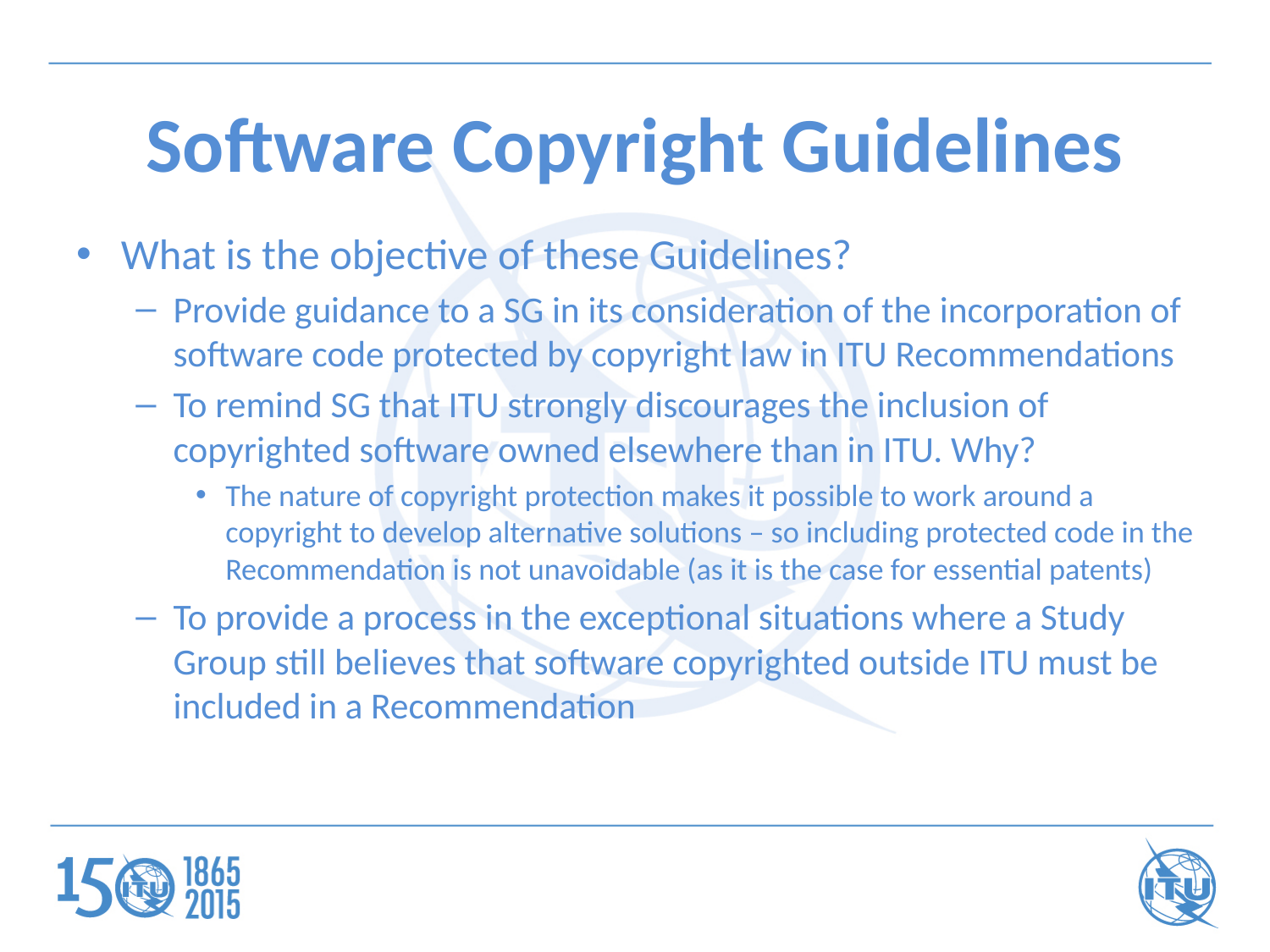

# Software Copyright Guidelines
What is the objective of these Guidelines?
Provide guidance to a SG in its consideration of the incorporation of software code protected by copyright law in ITU Recommendations
To remind SG that ITU strongly discourages the inclusion of copyrighted software owned elsewhere than in ITU. Why?
The nature of copyright protection makes it possible to work around a copyright to develop alternative solutions – so including protected code in the Recommendation is not unavoidable (as it is the case for essential patents)
To provide a process in the exceptional situations where a Study Group still believes that software copyrighted outside ITU must be included in a Recommendation